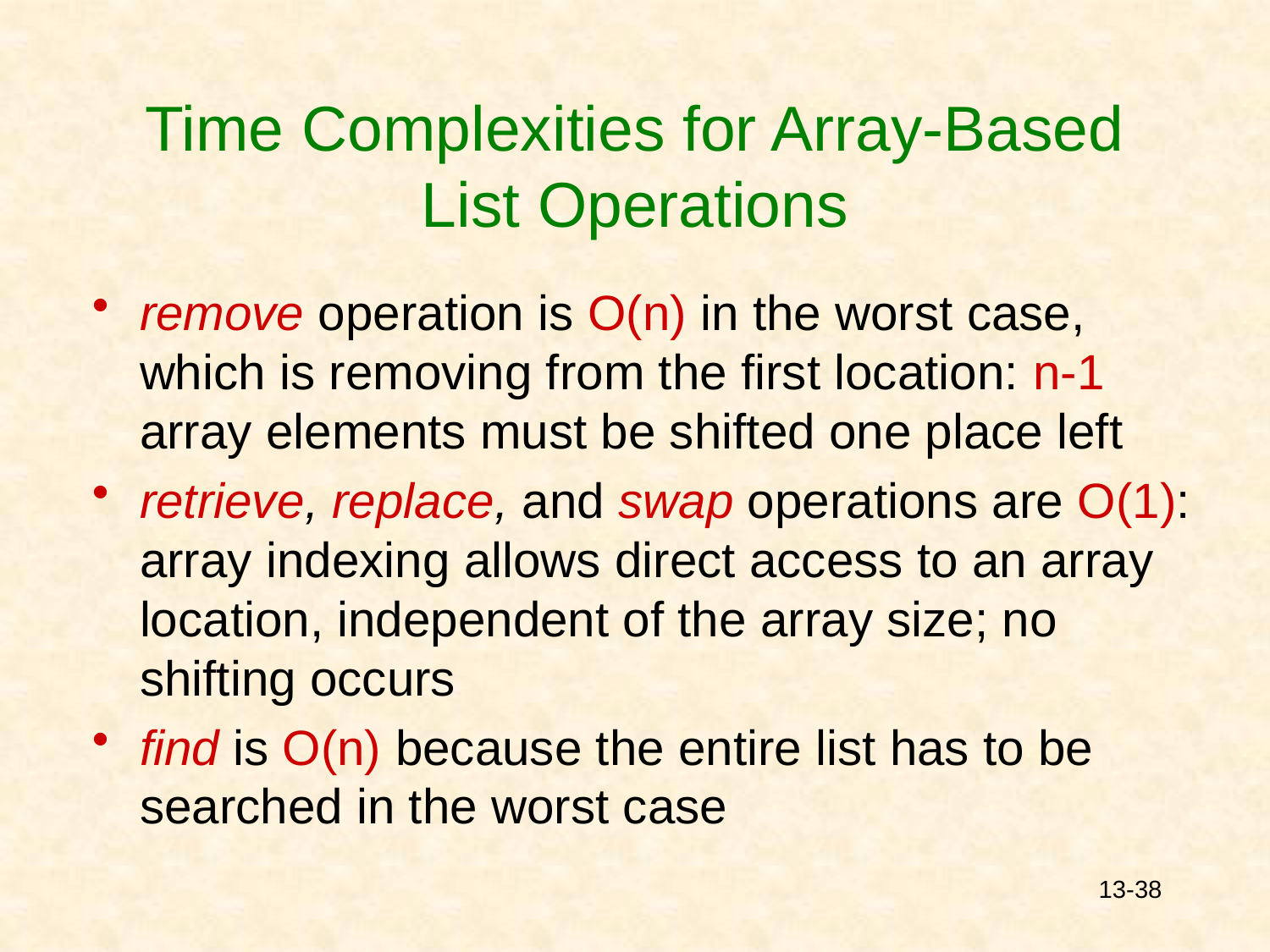

# Time Complexities for Array-Based List Operations
remove operation is O(n) in the worst case, which is removing from the first location: n-1 array elements must be shifted one place left
retrieve, replace, and swap operations are O(1): array indexing allows direct access to an array location, independent of the array size; no shifting occurs
find is O(n) because the entire list has to be searched in the worst case
13-38